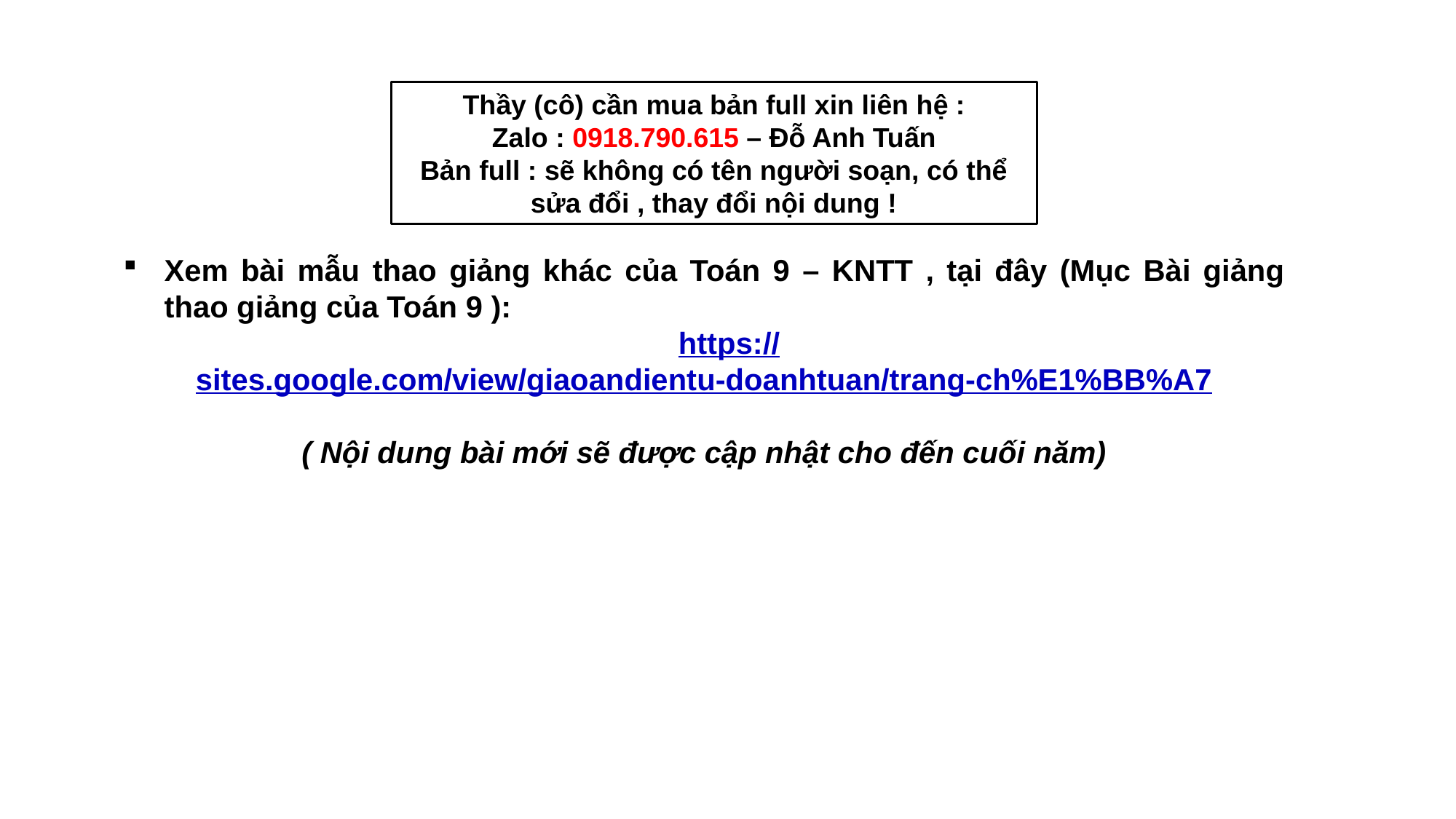

Thầy (cô) cần mua bản full xin liên hệ :
Zalo : 0918.790.615 – Đỗ Anh Tuấn
Bản full : sẽ không có tên người soạn, có thể sửa đổi , thay đổi nội dung !
Xem bài mẫu thao giảng khác của Toán 9 – KNTT , tại đây (Mục Bài giảng thao giảng của Toán 9 ):
      https://sites.google.com/view/giaoandientu-doanhtuan/trang-ch%E1%BB%A7
( Nội dung bài mới sẽ được cập nhật cho đến cuối năm)